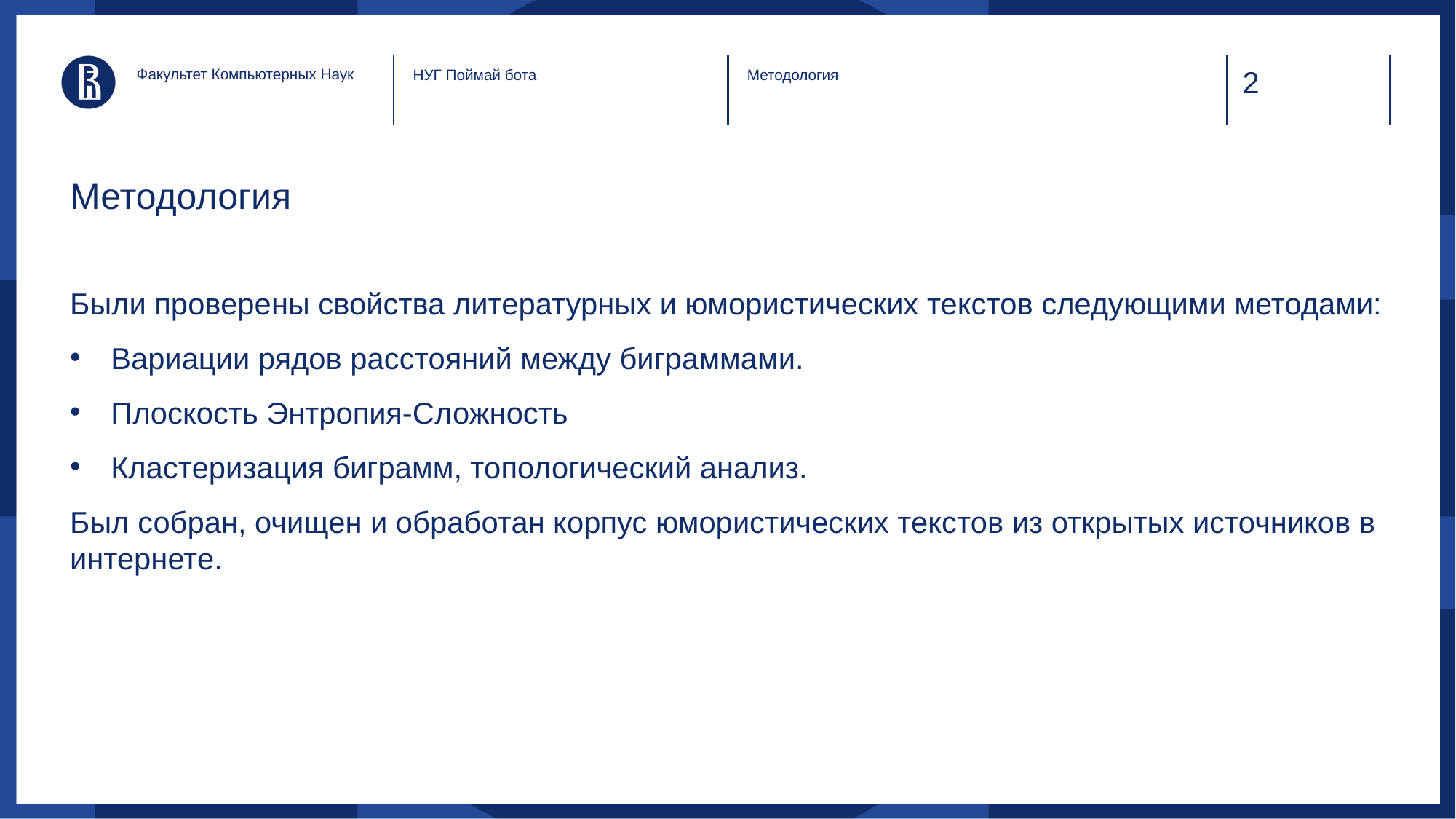

Факультет Компьютерных Наук

НУГ Поймай бота

Методология
# Методология
Были проверены свойства литературных и юмористических текстов следующими методами:
Вариации рядов расстояний между биграммами.
Плоскость Энтропия-Сложность
Кластеризация биграмм, топологический анализ.
Был собран, очищен и обработан корпус юмористических текстов из открытых источников в интернете.